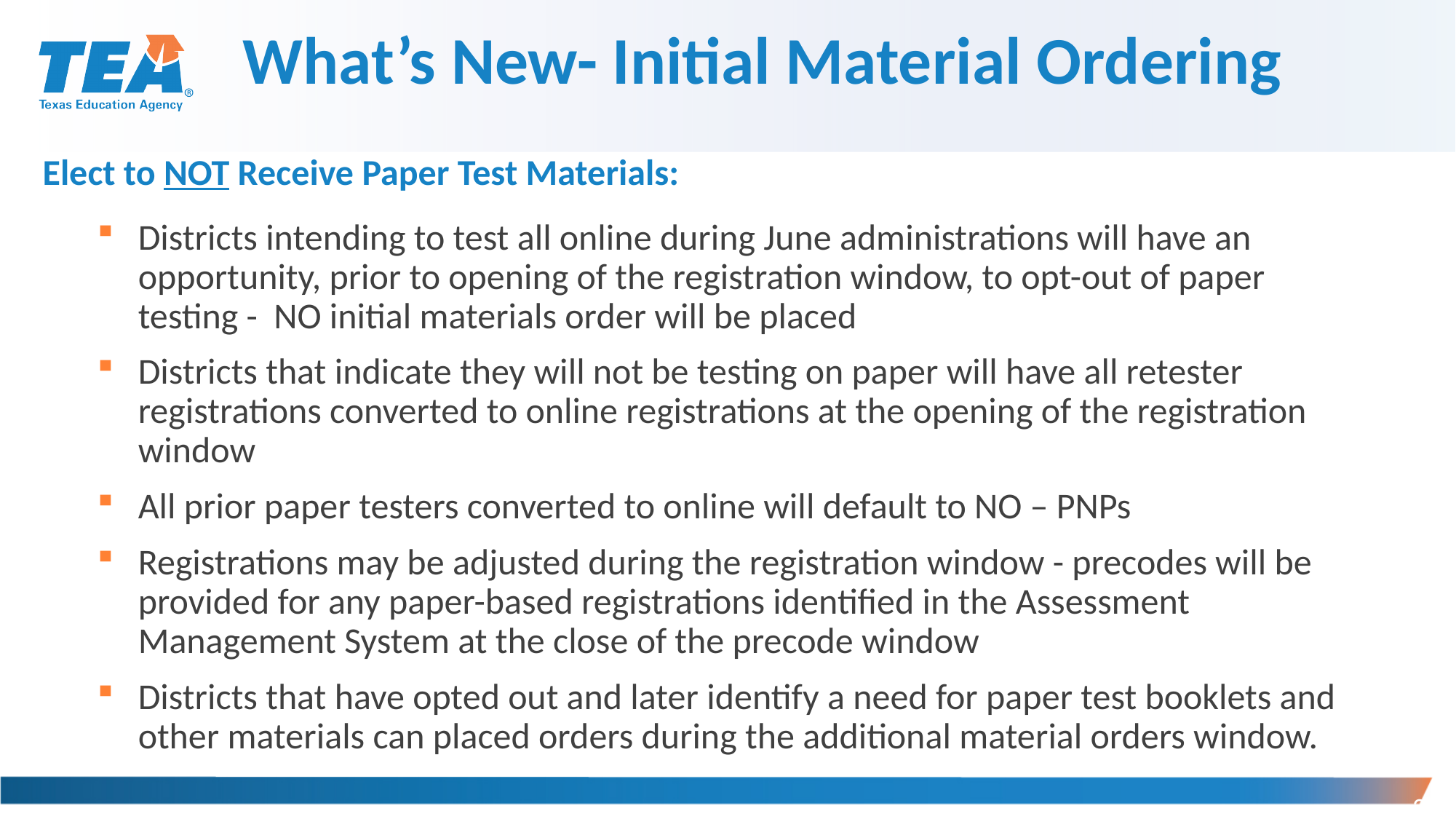

# What’s New- Initial Material Ordering
Elect to NOT Receive Paper Test Materials:
Districts intending to test all online during June administrations will have an opportunity, prior to opening of the registration window, to opt-out of paper testing -  NO initial materials order will be placed
Districts that indicate they will not be testing on paper will have all retester registrations converted to online registrations at the opening of the registration window
All prior paper testers converted to online will default to NO – PNPs
Registrations may be adjusted during the registration window - precodes will be provided for any paper-based registrations identified in the Assessment Management System at the close of the precode window
Districts that have opted out and later identify a need for paper test booklets and other materials can placed orders during the additional material orders window.

314